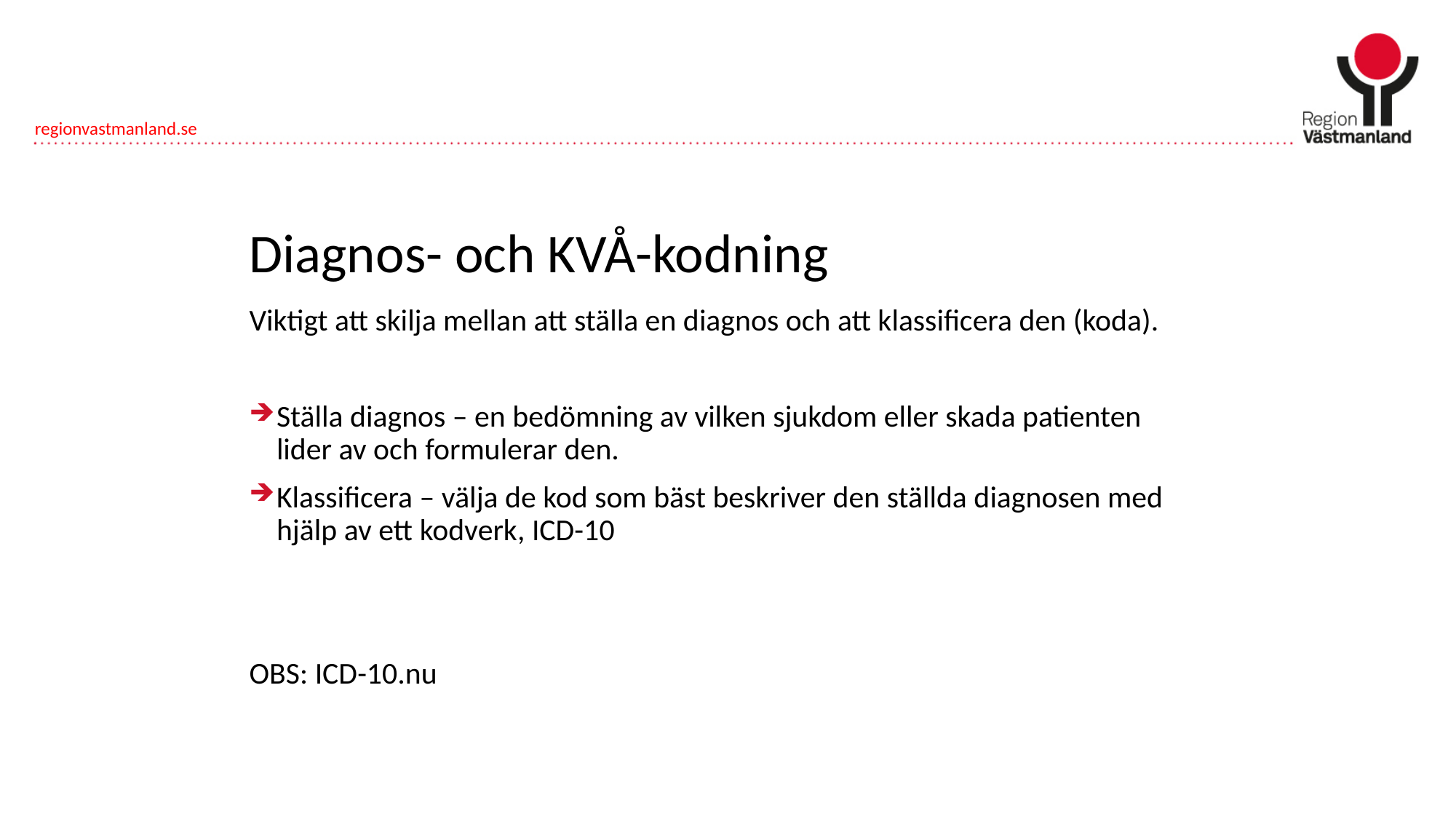

# Diagnos- och KVÅ-kodning
Viktigt att skilja mellan att ställa en diagnos och att klassificera den (koda).

Ställa diagnos – en bedömning av vilken sjukdom eller skada patienten lider av och formulerar den.
Klassificera – välja de kod som bäst beskriver den ställda diagnosen med hjälp av ett kodverk, ICD-10

OBS: ICD-10.nu